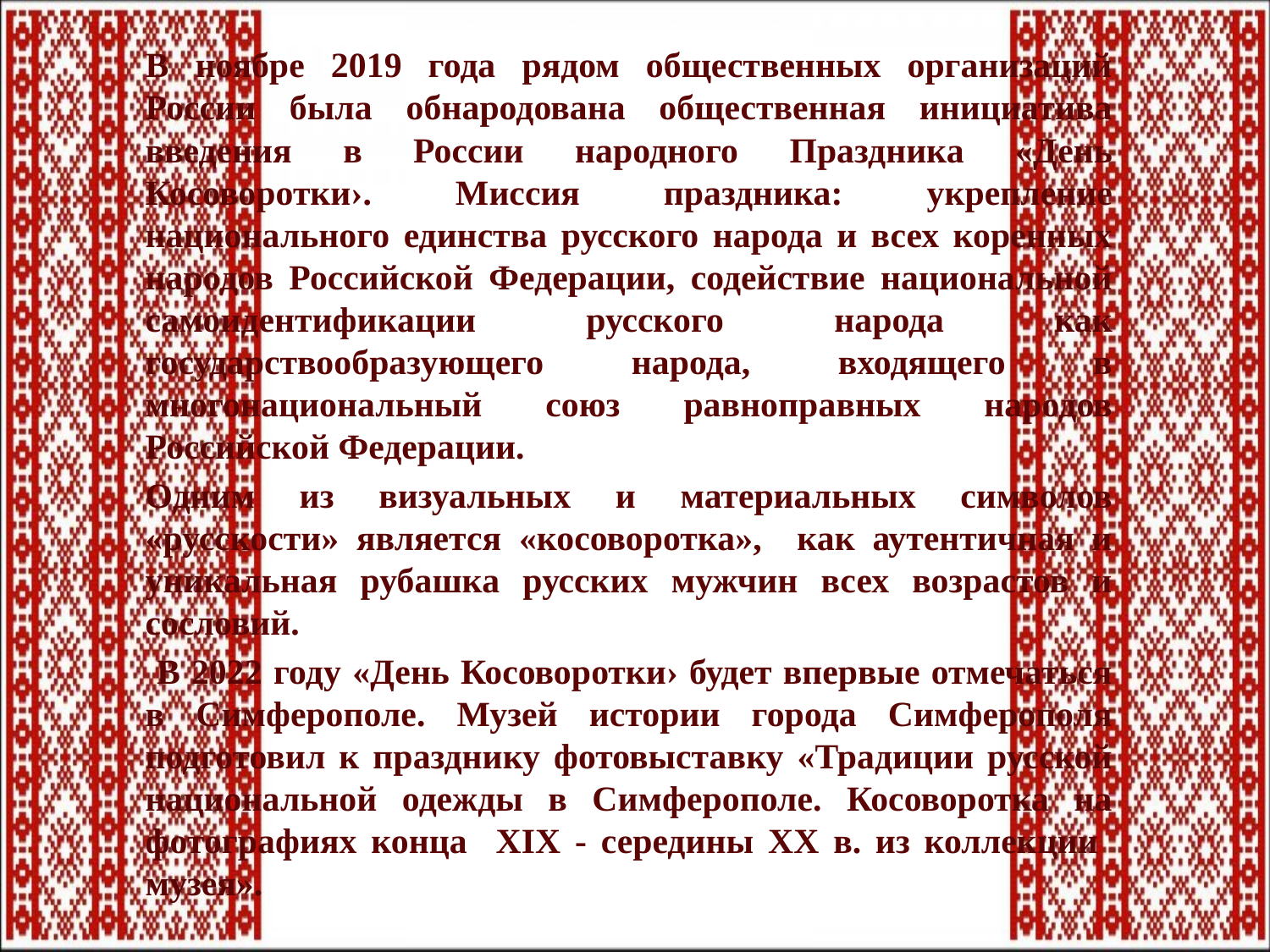

В ноябре 2019 года рядом общественных организаций России была обнародована общественная инициатива введения в России народного Праздника «День Косоворотки›. Миссия праздника: укрепление национального единства русского народа и всех коренных народов Российской Федерации, содействие национальной самоидентификации русского народа как государствообразующего народа, входящего в многонациональный союз равноправных народов Российской Федерации.
Одним из визуальных и материальных символов «русскости» является «косоворотка»,  как аутентичная и уникальная рубашка русских мужчин всех возрастов и сословий.
 В 2022 году «День Косоворотки› будет впервые отмечаться в Симферополе. Музей истории города Симферополя подготовил к празднику фотовыставку «Традиции русской национальной одежды в Симферополе. Косоворотка на фотографиях конца  XIX - середины XX в. из коллекции  музея».